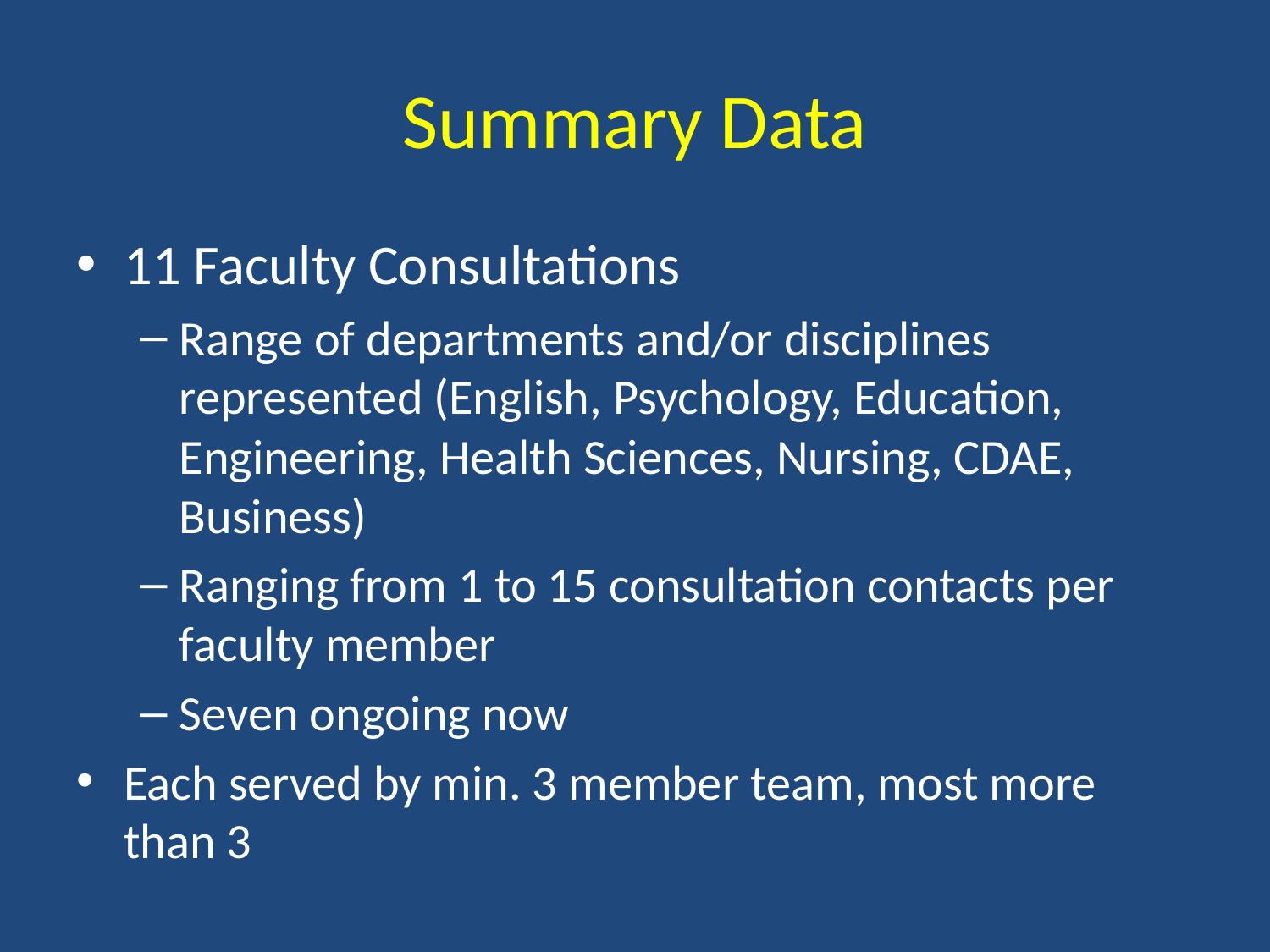

# Summary Data
11 Faculty Consultations
Range of departments and/or disciplines represented (English, Psychology, Education, Engineering, Health Sciences, Nursing, CDAE, Business)
Ranging from 1 to 15 consultation contacts per faculty member
Seven ongoing now
Each served by min. 3 member team, most more than 3